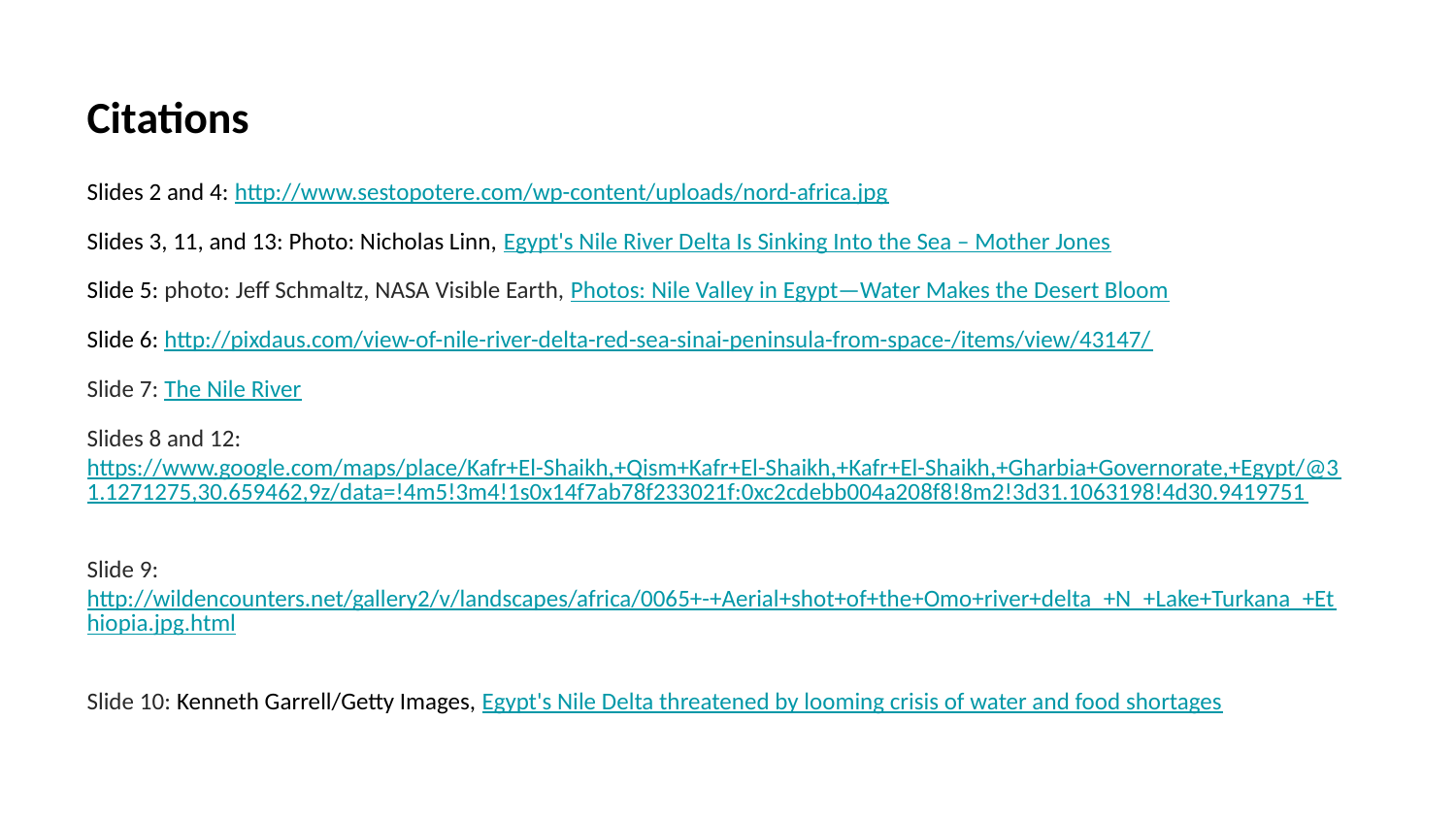

Citations

Slides 2 and 4: http://www.sestopotere.com/wp-content/uploads/nord-africa.jpg
Slides 3, 11, and 13: Photo: Nicholas Linn, Egypt's Nile River Delta Is Sinking Into the Sea – Mother Jones
Slide 5: photo: Jeff Schmaltz, NASA Visible Earth, Photos: Nile Valley in Egypt—Water Makes the Desert Bloom
Slide 6: http://pixdaus.com/view-of-nile-river-delta-red-sea-sinai-peninsula-from-space-/items/view/43147/
Slide 7: The Nile River
Slides 8 and 12: https://www.google.com/maps/place/Kafr+El-Shaikh,+Qism+Kafr+El-Shaikh,+Kafr+El-Shaikh,+Gharbia+Governorate,+Egypt/@31.1271275,30.659462,9z/data=!4m5!3m4!1s0x14f7ab78f233021f:0xc2cdebb004a208f8!8m2!3d31.1063198!4d30.9419751
Slide 9: http://wildencounters.net/gallery2/v/landscapes/africa/0065+-+Aerial+shot+of+the+Omo+river+delta_+N_+Lake+Turkana_+Ethiopia.jpg.html
Slide 10: Kenneth Garrell/Getty Images, Egypt's Nile Delta threatened by looming crisis of water and food shortages